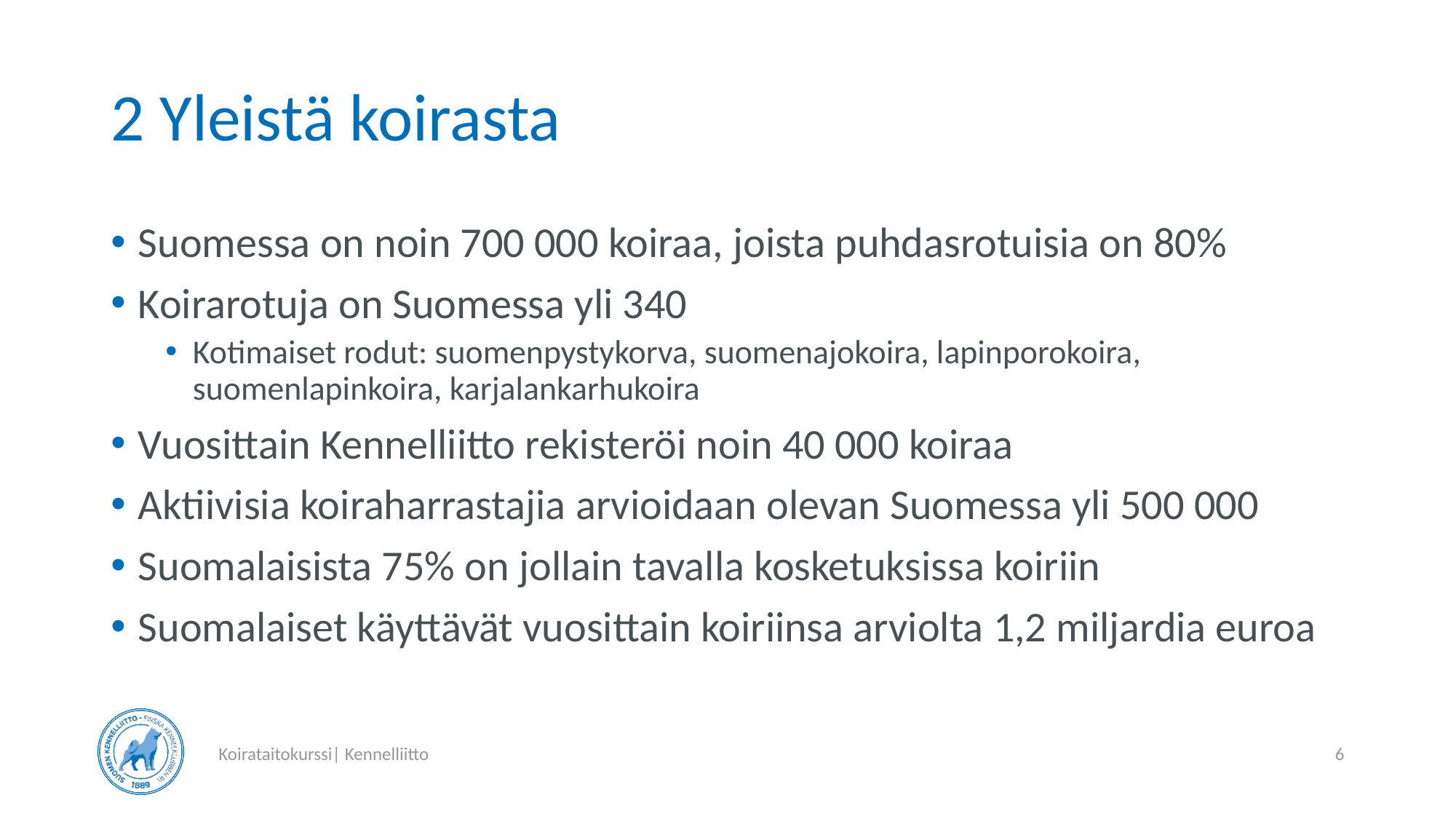

# 2 Yleistä koirasta
Suomessa on noin 700 000 koiraa, joista puhdasrotuisia on 80%
Koirarotuja on Suomessa yli 340
Kotimaiset rodut: suomenpystykorva, suomenajokoira, lapinporokoira, suomenlapinkoira, karjalankarhukoira
Vuosittain Kennelliitto rekisteröi noin 40 000 koiraa
Aktiivisia koiraharrastajia arvioidaan olevan Suomessa yli 500 000
Suomalaisista 75% on jollain tavalla kosketuksissa koiriin
Suomalaiset käyttävät vuosittain koiriinsa arviolta 1,2 miljardia euroa

Koirataitokurssi| Kennelliitto
6